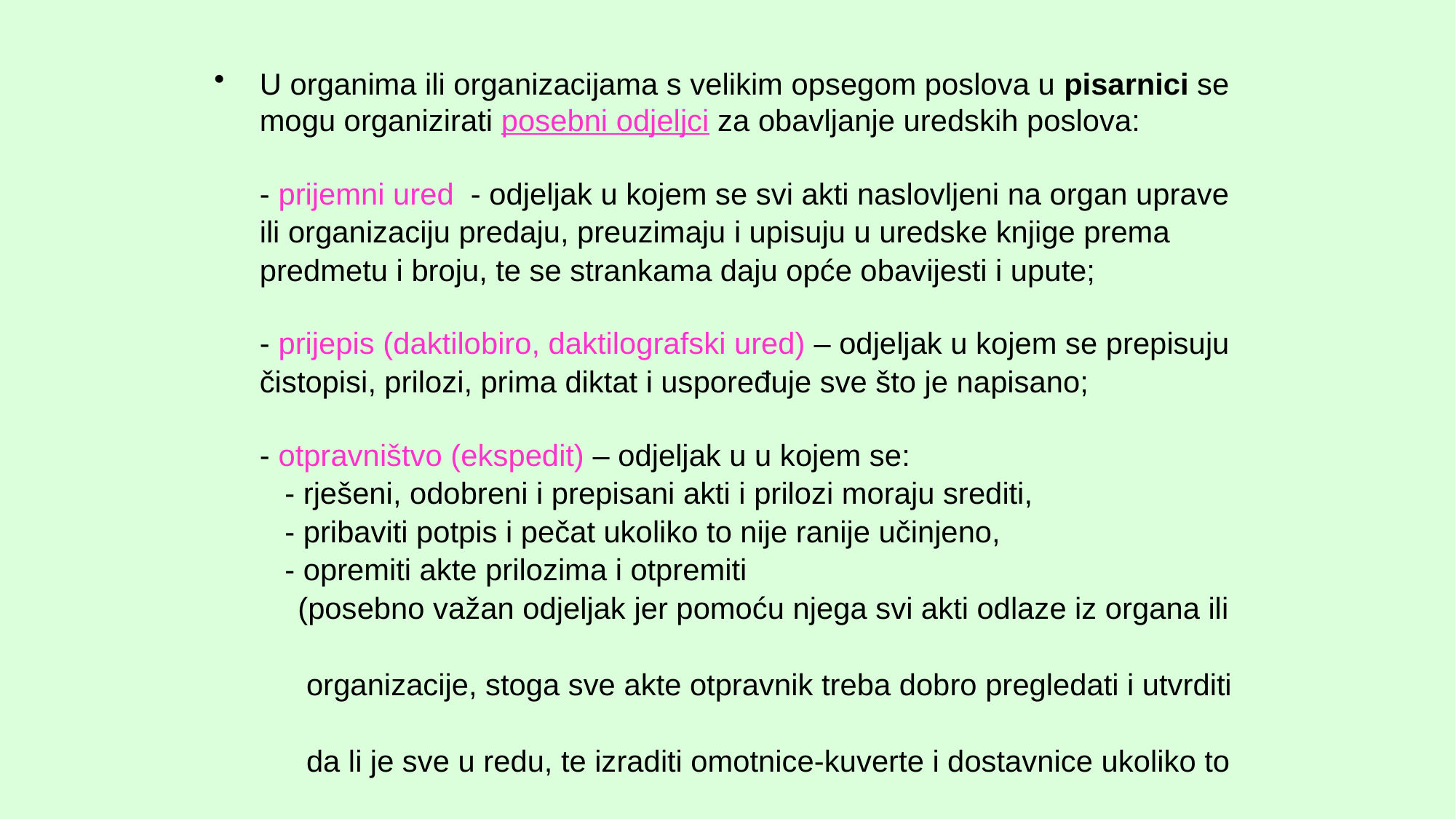

U organima ili organizacijama s velikim opsegom poslova u pisarnici se mogu organizirati posebni odjeljci za obavljanje uredskih poslova:

	- prijemni ured  - odjeljak u kojem se svi akti naslovljeni na organ uprave ili organizaciju predaju, preuzimaju i upisuju u uredske knjige prema predmetu i broju, te se strankama daju opće obavijesti i upute;

	- prijepis (daktilobiro, daktilografski ured) – odjeljak u kojem se prepisuju čistopisi, prilozi, prima diktat i uspoređuje sve što je napisano;

	- otpravništvo (ekspedit) – odjeljak u u kojem se:
	   - rješeni, odobreni i prepisani akti i prilozi moraju srediti,
	   - pribaviti potpis i pečat ukoliko to nije ranije učinjeno,
	   - opremiti akte prilozima i otpremiti
          (posebno važan odjeljak jer pomoću njega svi akti odlaze iz organa ili
           organizacije, stoga sve akte otpravnik treba dobro pregledati i utvrditi
           da li je sve u redu, te izraditi omotnice-kuverte i dostavnice ukoliko to
           nije ranije učinjeno, upisati akte u otpremne knjige i otpremiti ih)